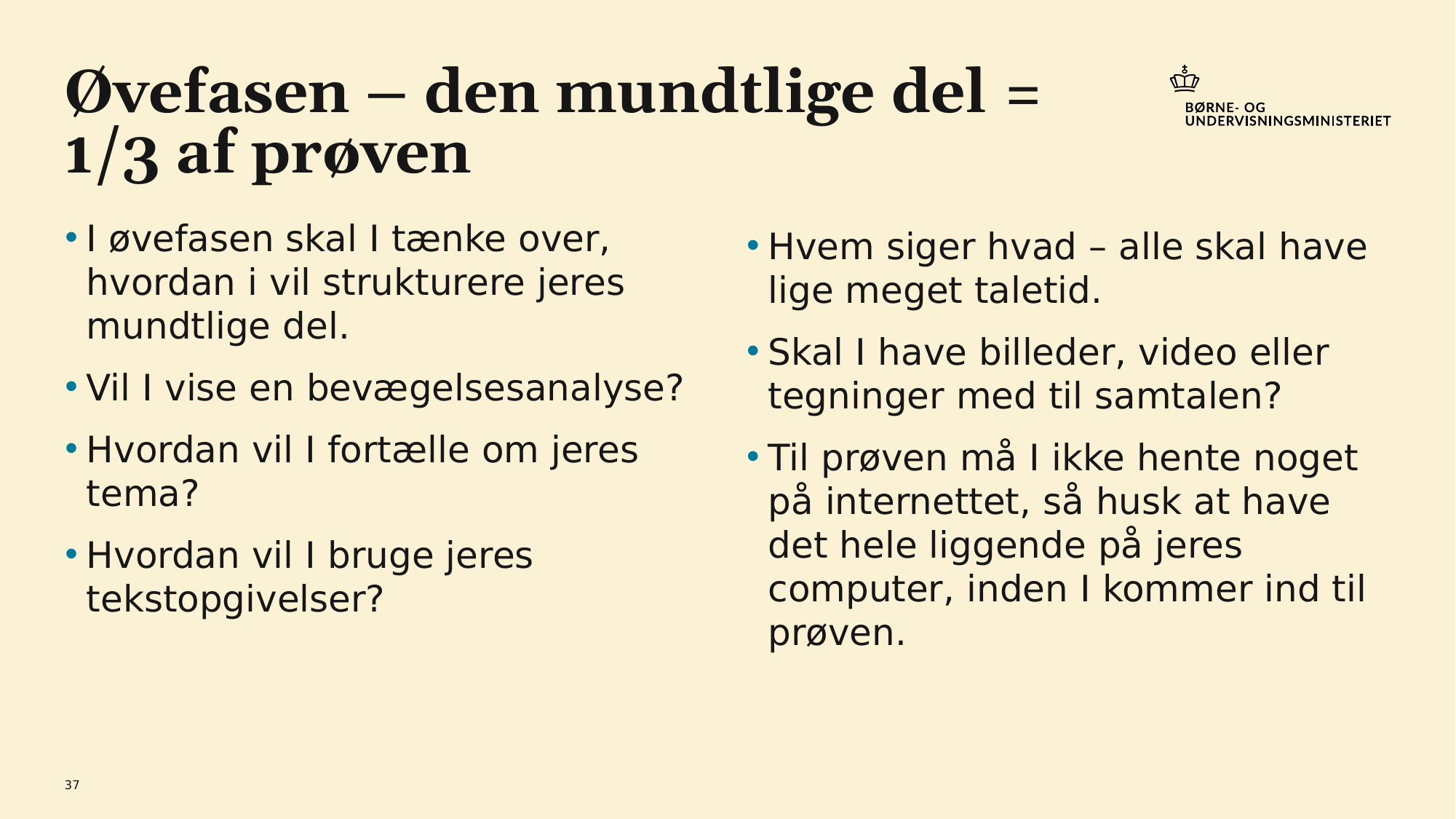

# Øvefasen – den mundtlige del = 1/3 af prøven
I øvefasen skal I tænke over, hvordan i vil strukturere jeres mundtlige del.
Vil I vise en bevægelsesanalyse?
Hvordan vil I fortælle om jeres tema?
Hvordan vil I bruge jeres tekstopgivelser?

Hvem siger hvad – alle skal have lige meget taletid.
Skal I have billeder, video eller tegninger med til samtalen?
Til prøven må I ikke hente noget på internettet, så husk at have det hele liggende på jeres computer, inden I kommer ind til prøven.

37